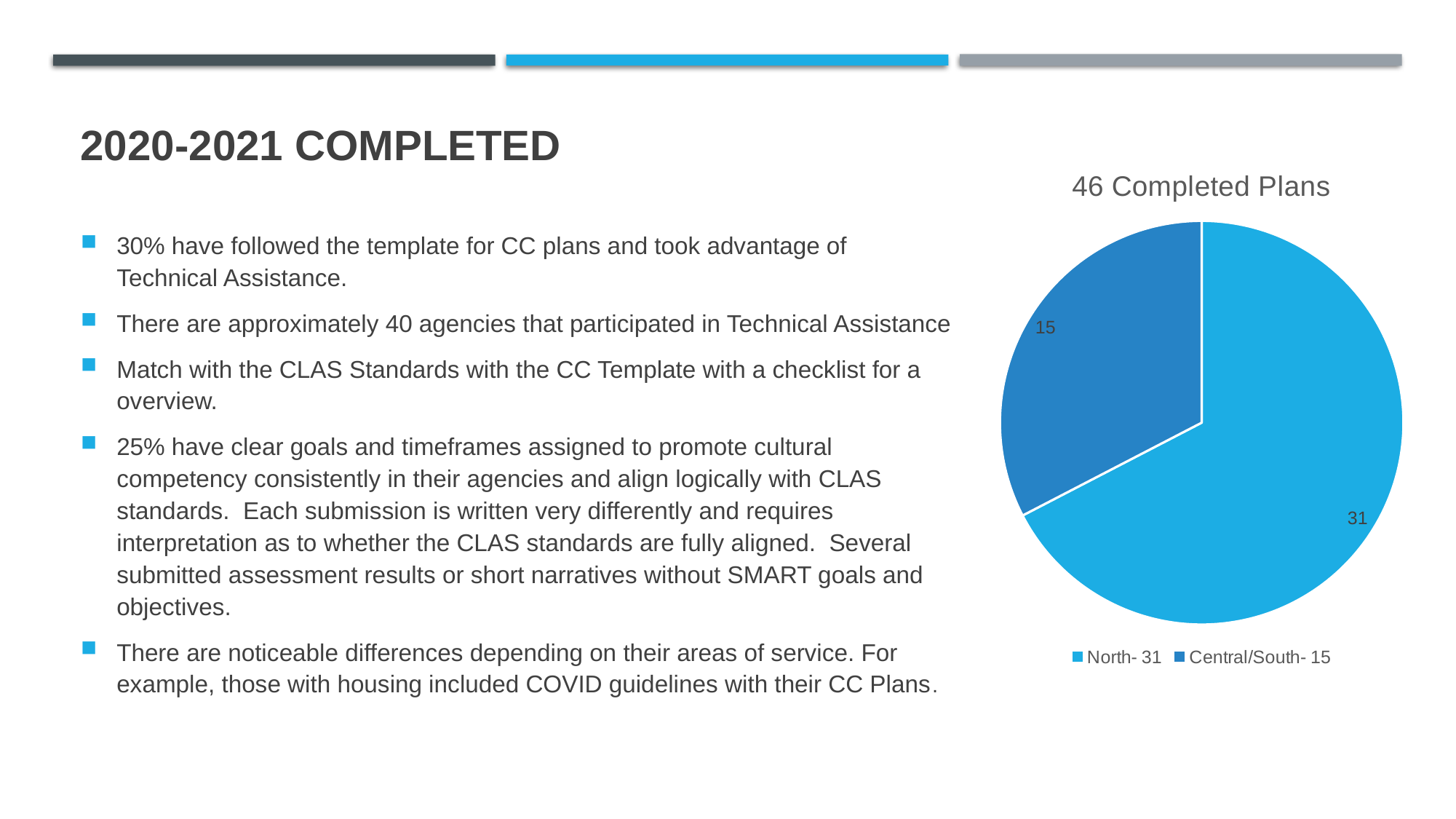

# 2020-2021 Completed

### Chart: 46 Completed Plans

| Category | Completed Plans |
|---|---|
| North- 31 | 31.0 |
| Central/South- 15 | 15.0 |
30% have followed the template for CC plans and took advantage of Technical Assistance.
There are approximately 40 agencies that participated in Technical Assistance
Match with the CLAS Standards with the CC Template with a checklist for a overview.
25% have clear goals and timeframes assigned to promote cultural competency consistently in their agencies and align logically with CLAS standards.  Each submission is written very differently and requires interpretation as to whether the CLAS standards are fully aligned.  Several submitted assessment results or short narratives without SMART goals and objectives.
There are noticeable differences depending on their areas of service. For example, those with housing included COVID guidelines with their CC Plans.